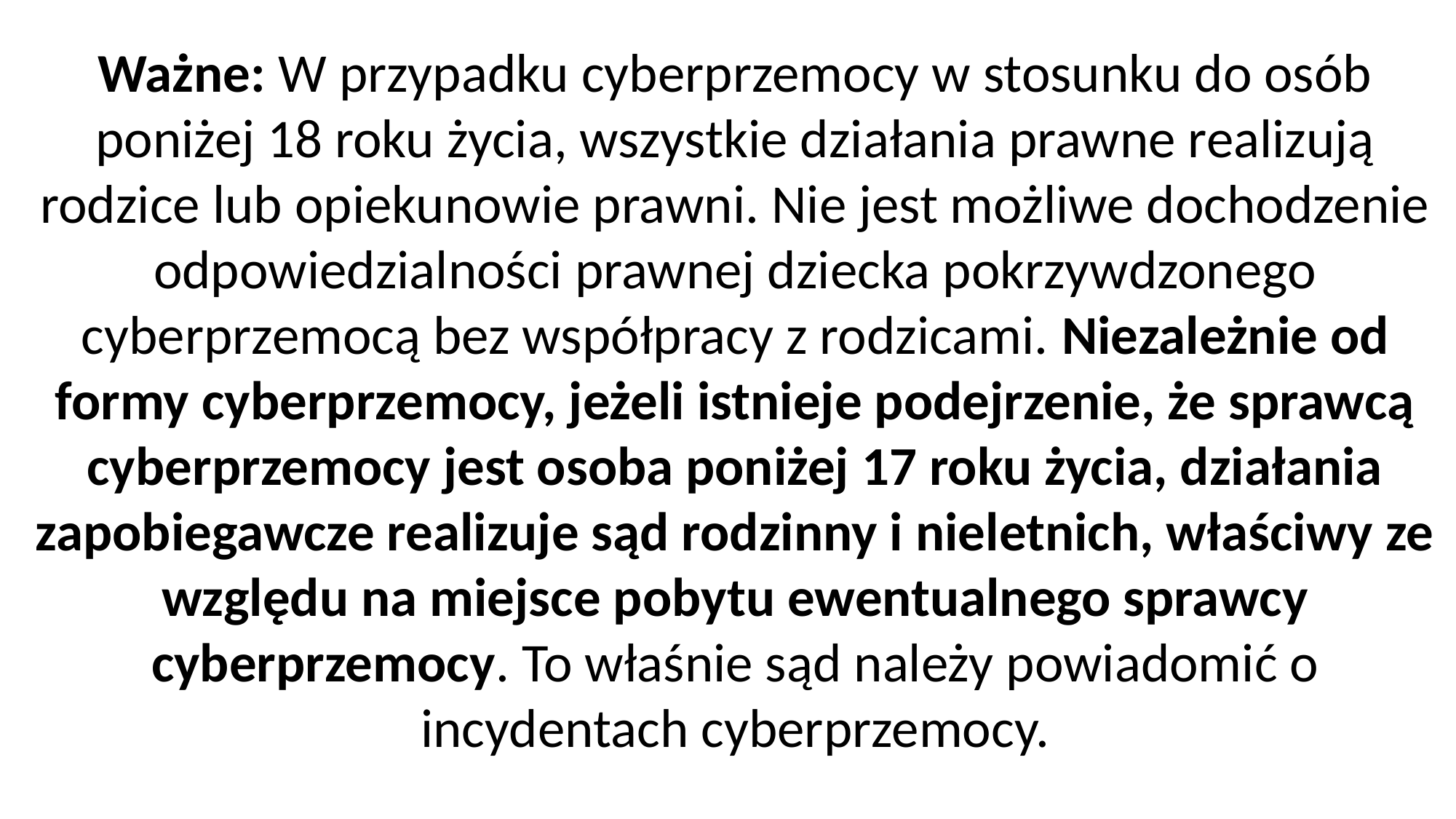

Ważne: W przypadku cyberprzemocy w stosunku do osób poniżej 18 roku życia, wszystkie działania prawne realizują rodzice lub opiekunowie prawni. Nie jest możliwe dochodzenie odpowiedzialności prawnej dziecka pokrzywdzonego cyberprzemocą bez współpracy z rodzicami. Niezależnie od formy cyberprzemocy, jeżeli istnieje podejrzenie, że sprawcą cyberprzemocy jest osoba poniżej 17 roku życia, działania zapobiegawcze realizuje sąd rodzinny i nieletnich, właściwy ze względu na miejsce pobytu ewentualnego sprawcy cyberprzemocy. To właśnie sąd należy powiadomić o incydentach cyberprzemocy.